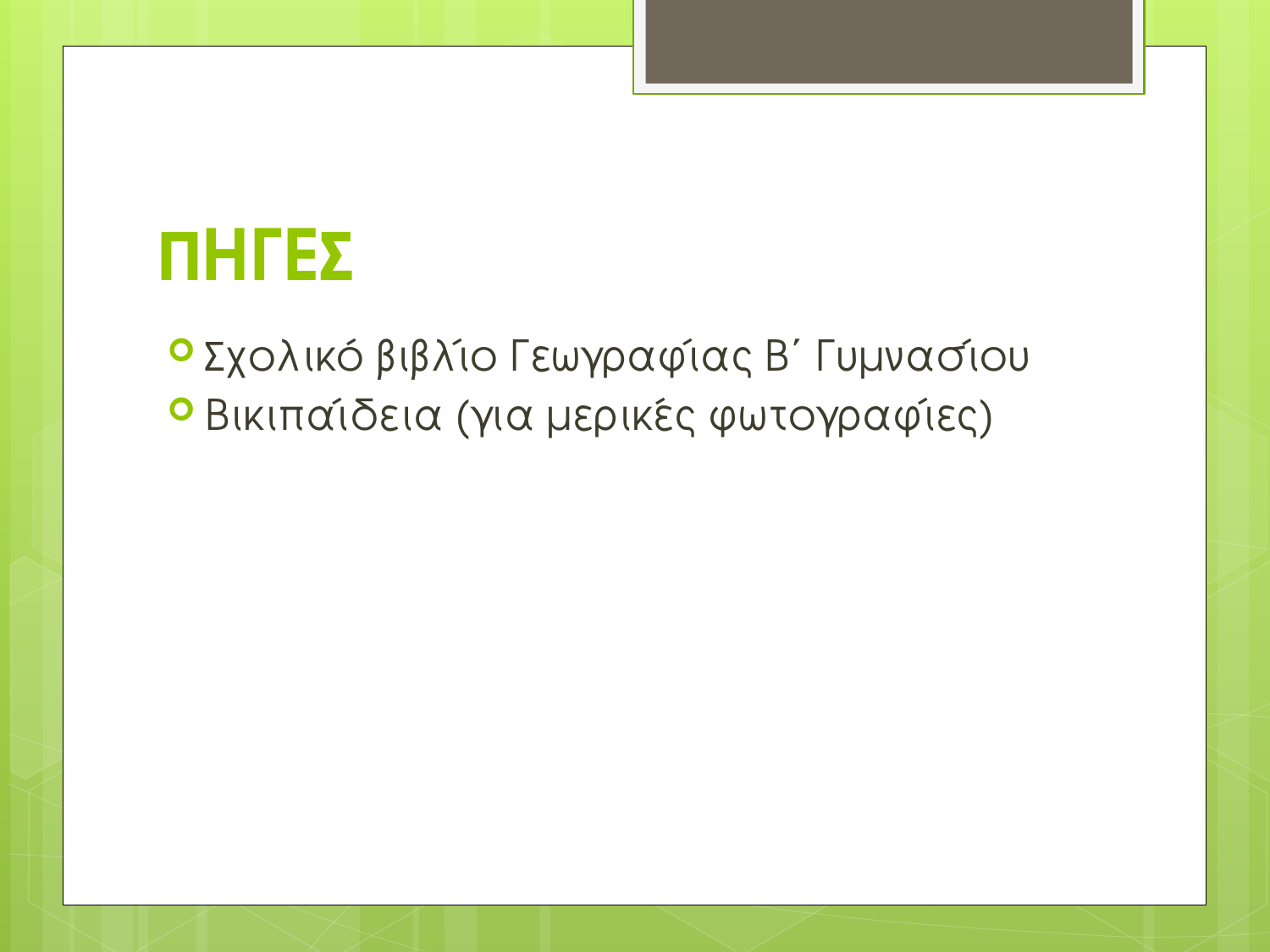

# ΠΗΓΕΣ
Σχολικό βιβλίο Γεωγραφίας Β΄ Γυμνασίου
Βικιπαίδεια (για μερικές φωτογραφίες)